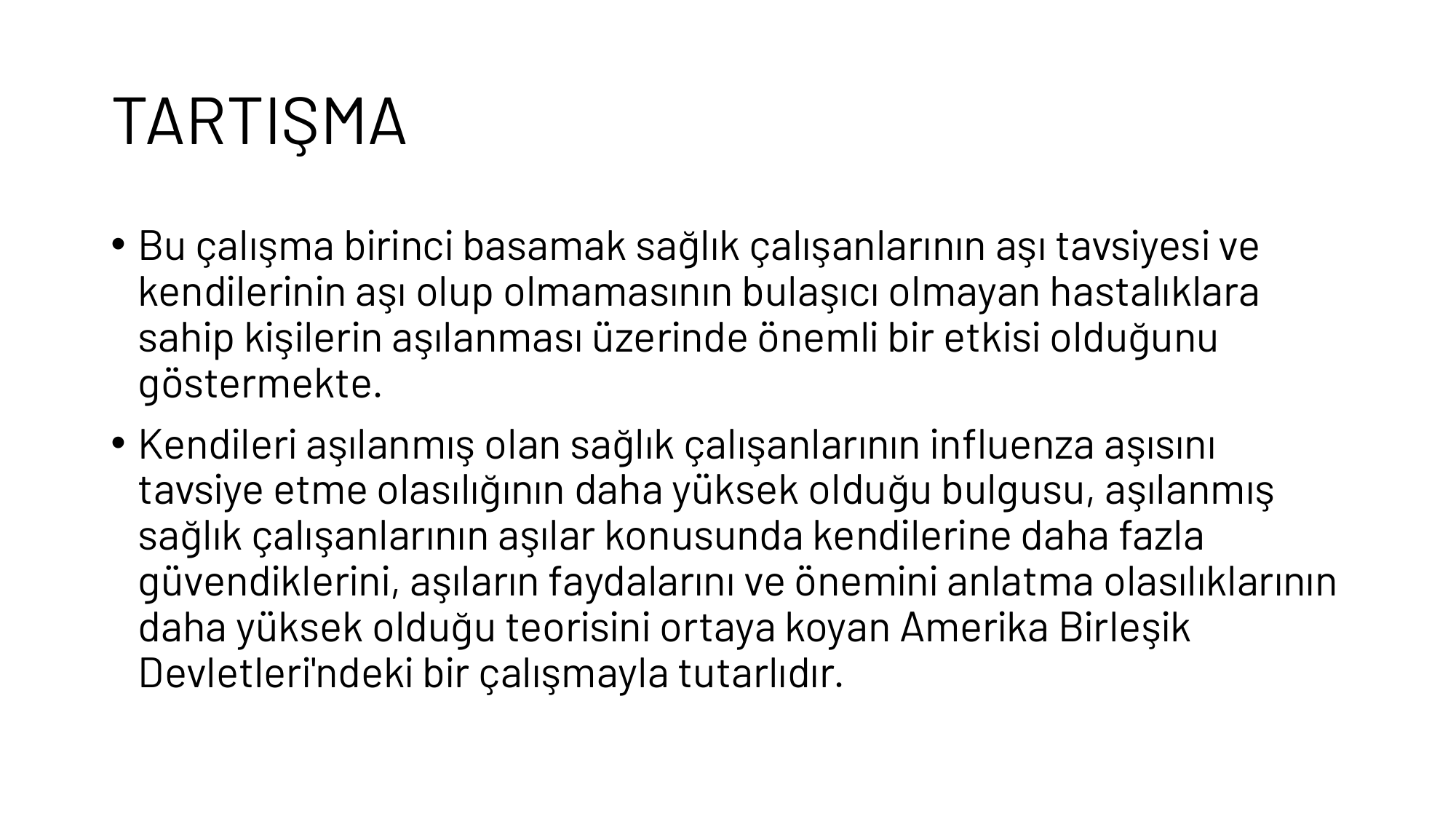

# TARTIŞMA
Bu çalışma birinci basamak sağlık çalışanlarının aşı tavsiyesi ve  kendilerinin aşı olup olmamasının bulaşıcı olmayan hastalıklara sahip kişilerin aşılanması üzerinde önemli bir etkisi olduğunu göstermekte.
Kendileri aşılanmış olan sağlık çalışanlarının influenza aşısını tavsiye etme olasılığının daha yüksek olduğu bulgusu, aşılanmış sağlık çalışanlarının aşılar konusunda kendilerine daha fazla güvendiklerini, aşıların faydalarını ve önemini anlatma olasılıklarının daha yüksek olduğu teorisini ortaya koyan Amerika Birleşik Devletleri'ndeki bir çalışmayla tutarlıdır.